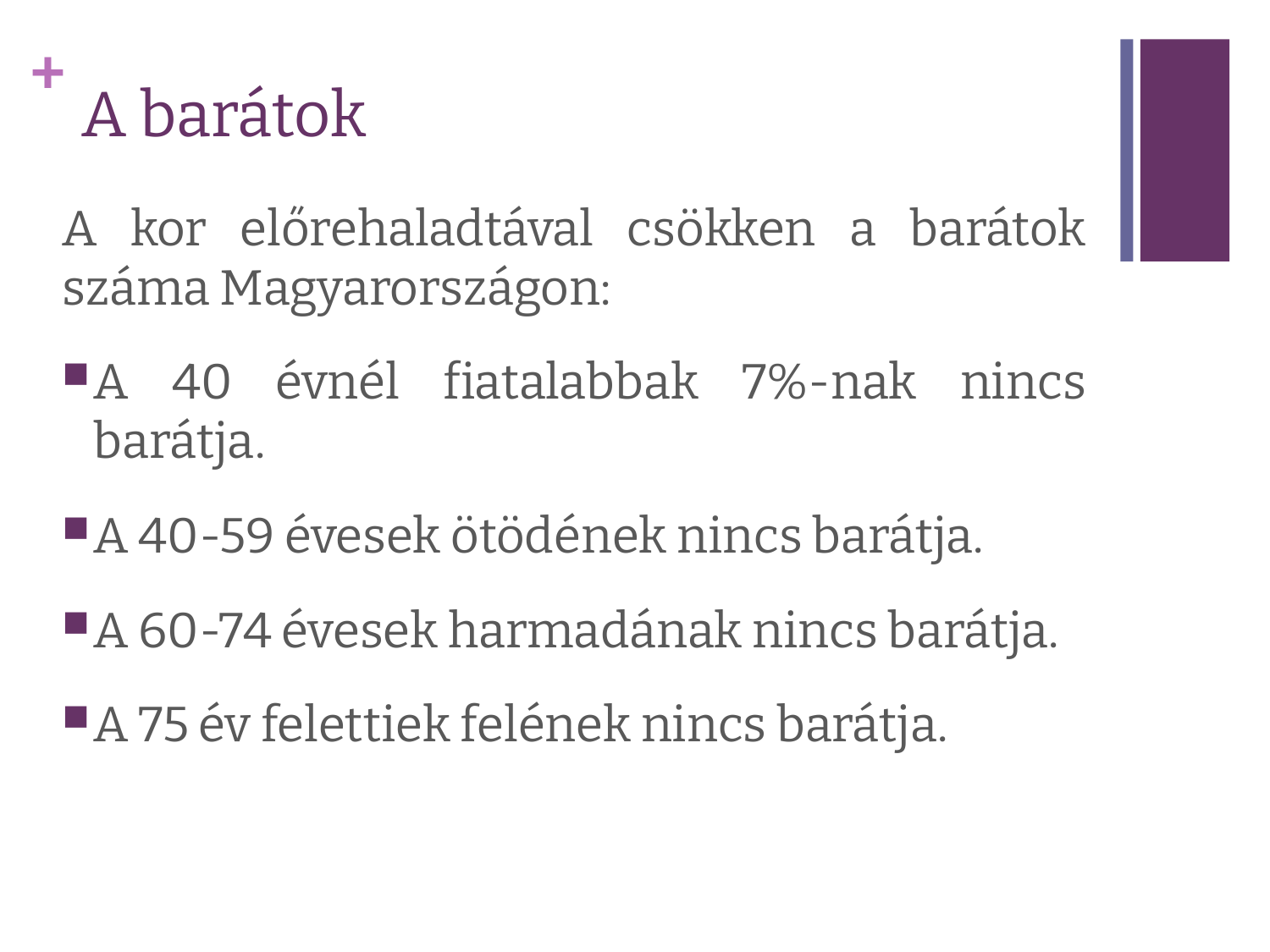

# A barátok
A kor előrehaladtával csökken a barátok száma Magyarországon:
A 40 évnél fiatalabbak 7%-nak nincs barátja.
A 40-59 évesek ötödének nincs barátja.
A 60-74 évesek harmadának nincs barátja.
A 75 év felettiek felének nincs barátja.